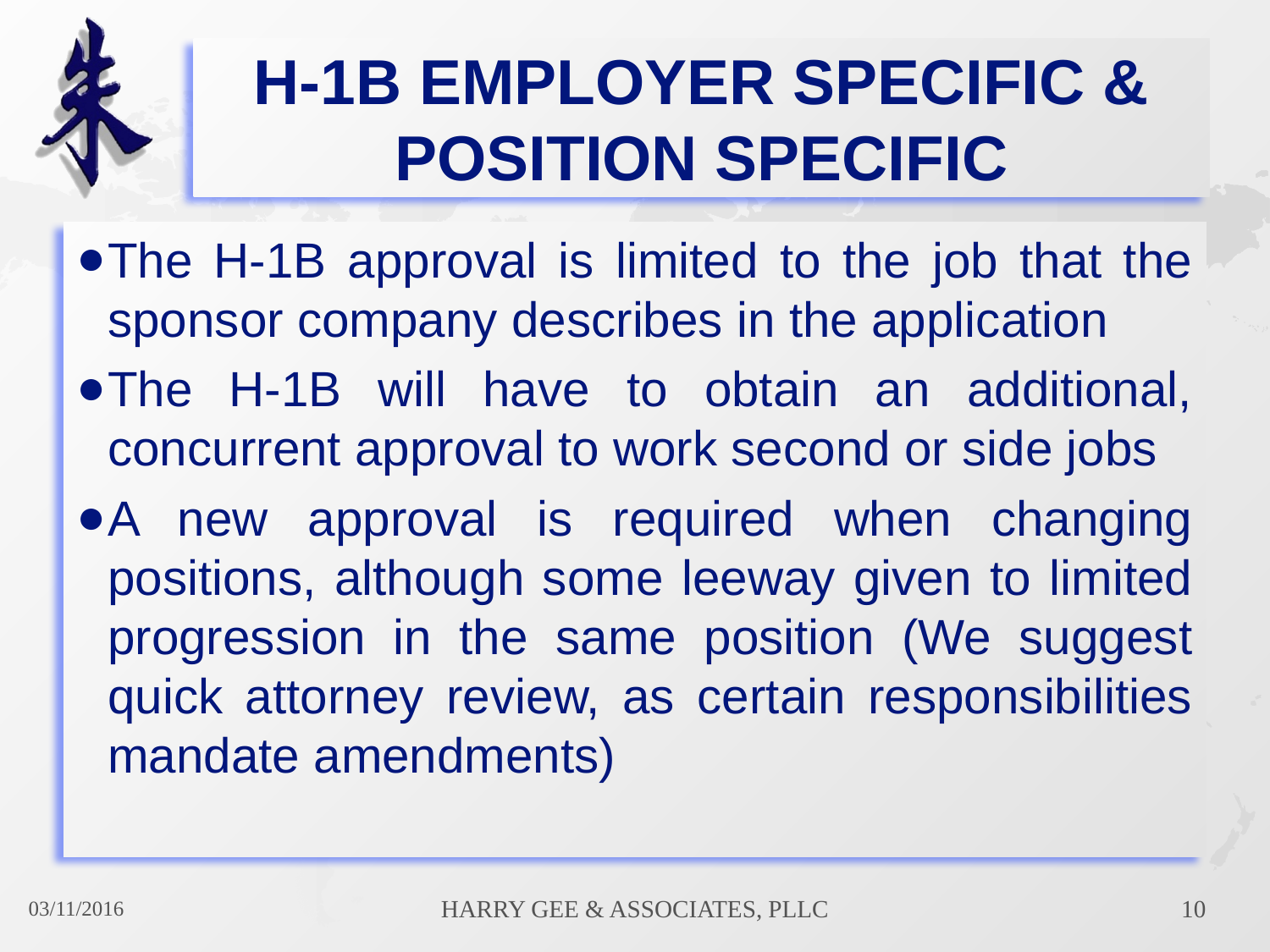

# H-1B Employer Specific & Position Specific
The H-1B approval is limited to the job that the sponsor company describes in the application
The H-1B will have to obtain an additional, concurrent approval to work second or side jobs
A new approval is required when changing positions, although some leeway given to limited progression in the same position (We suggest quick attorney review, as certain responsibilities mandate amendments)
03/11/2016
Harry Gee & Associates, PLLC
10